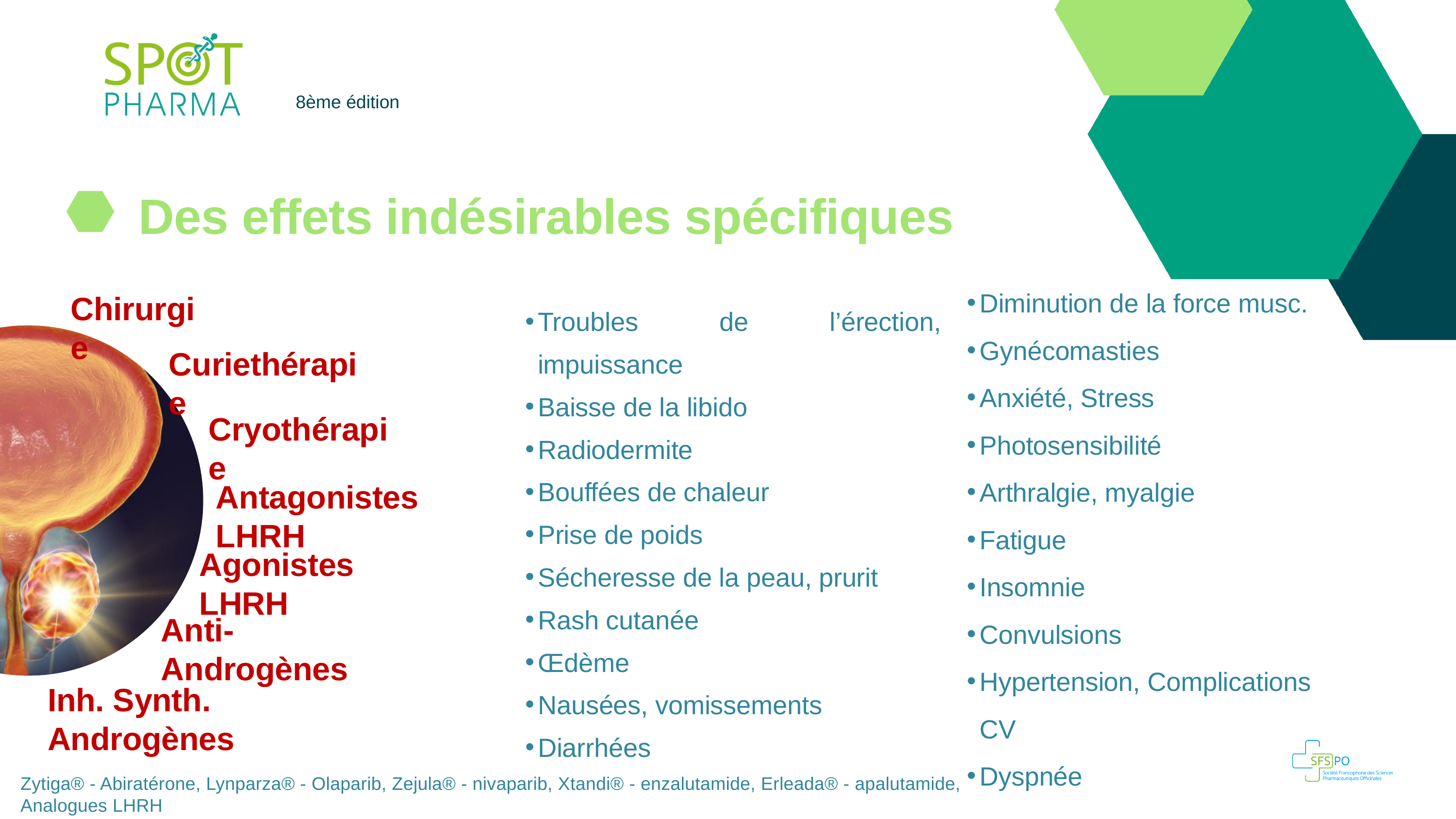

8ème édition
Des effets indésirables spécifiques

Diminution de la force musc.
Gynécomasties
Anxiété, Stress
Photosensibilité
Arthralgie, myalgie
Fatigue
Insomnie
Convulsions
Hypertension, Complications CV
Dyspnée
Chirurgie
Troubles de l’érection, impuissance
Baisse de la libido
Radiodermite
Bouffées de chaleur
Prise de poids
Sécheresse de la peau, prurit
Rash cutanée
Œdème
Nausées, vomissements
Diarrhées

Curiethérapie
Cryothérapie
Antagonistes LHRH
Agonistes LHRH
Anti-Androgènes
Inh. Synth. Androgènes

Zytiga® - Abiratérone, Lynparza® - Olaparib, Zejula® - nivaparib, Xtandi® - enzalutamide, Erleada® - apalutamide,  Analogues LHRH